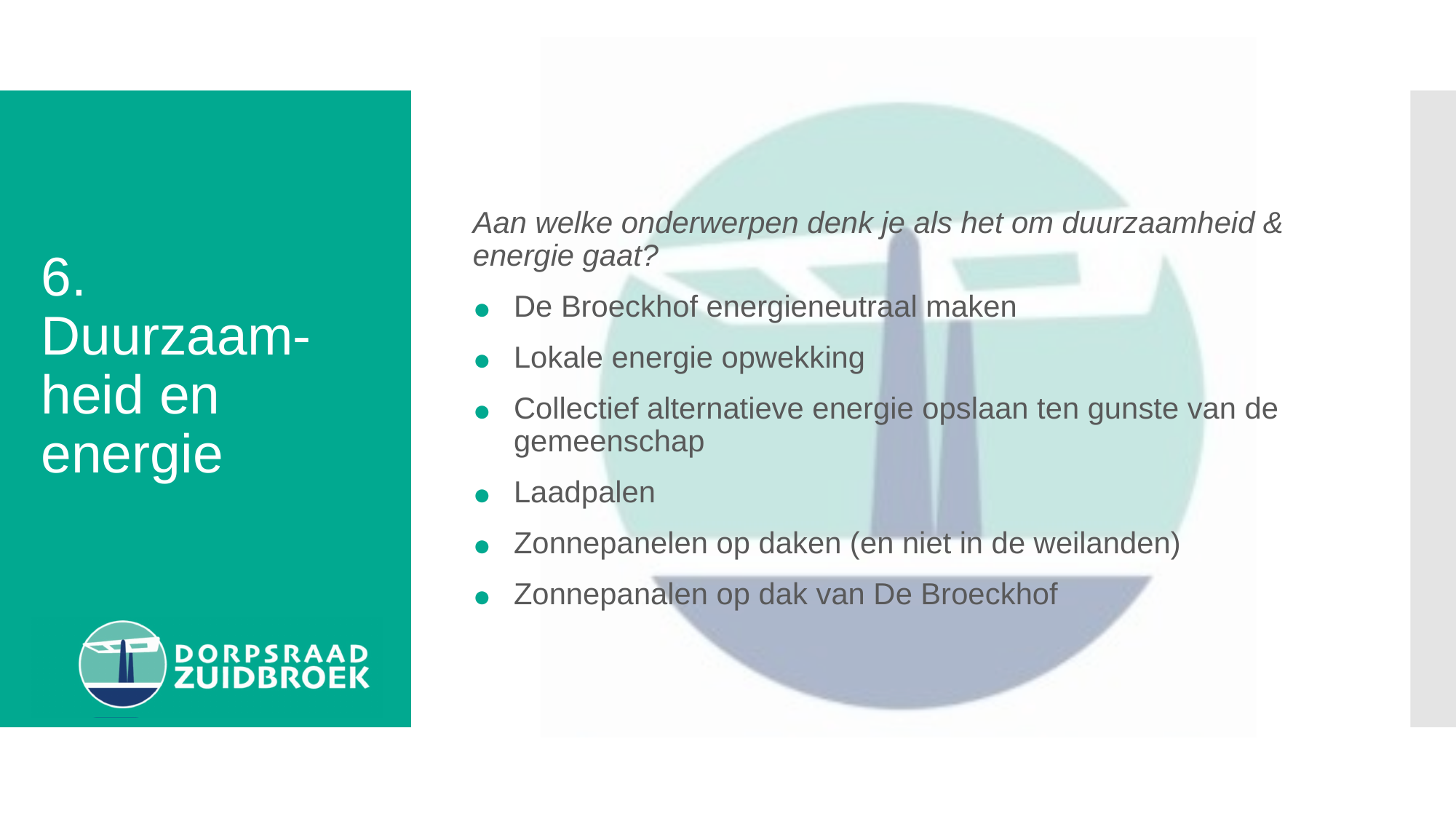

Aan welke onderwerpen denk je als het om duurzaamheid & energie gaat?
De Broeckhof energieneutraal maken
Lokale energie opwekking
Collectief alternatieve energie opslaan ten gunste van de gemeenschap
Laadpalen
Zonnepanelen op daken (en niet in de weilanden)
Zonnepanalen op dak van De Broeckhof
# 6. Duurzaam-heid en energie